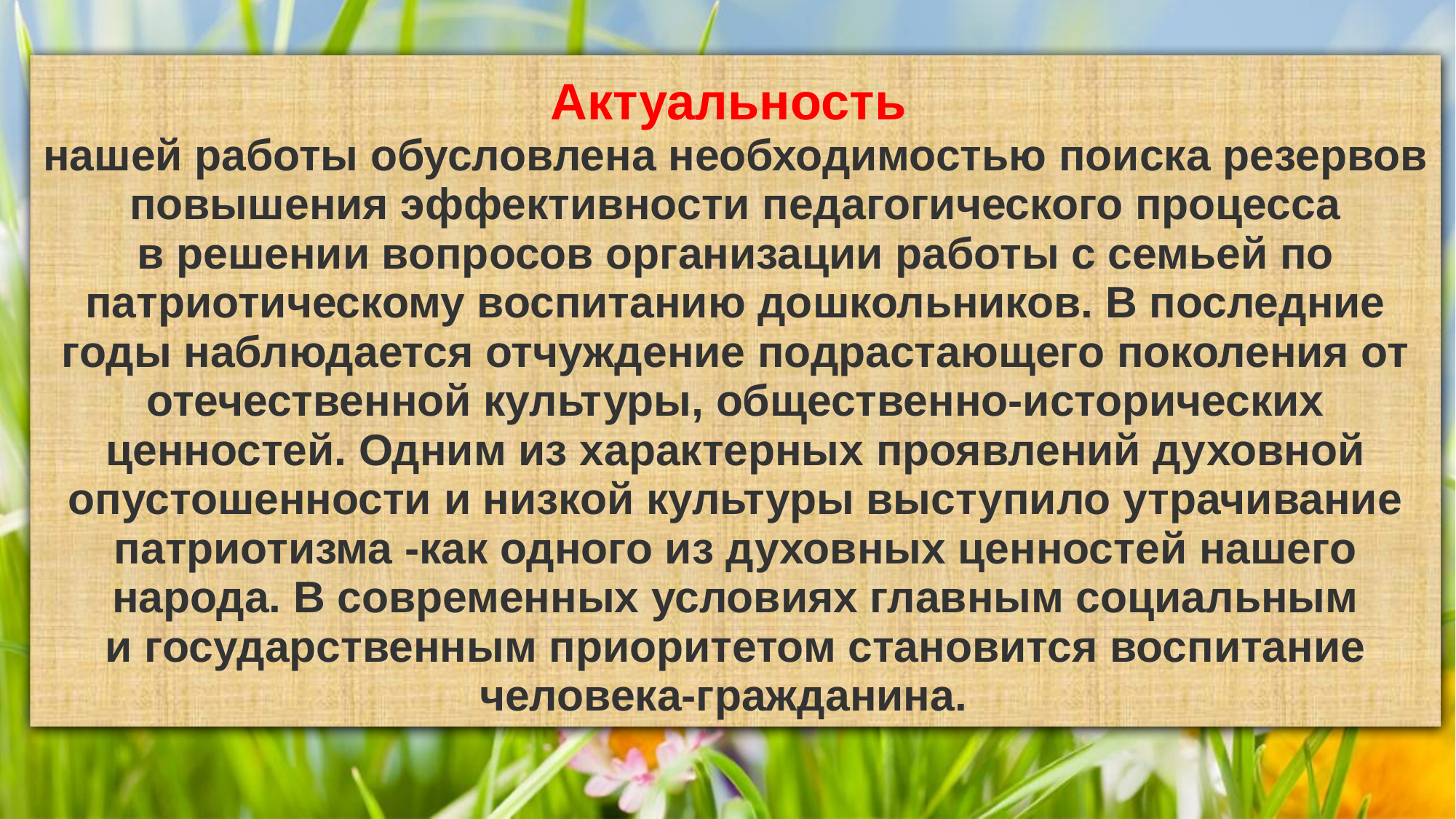

Актуальность
нашей работы обусловлена необходимостью поиска резервов повышения эффективности педагогического процесса в решении вопросов организации работы с семьей по патриотическому воспитанию дошкольников. В последние годы наблюдается отчуждение подрастающего поколения от отечественной культуры, общественно-исторических ценностей. Одним из характерных проявлений духовной опустошенности и низкой культуры выступило утрачивание патриотизма -как одного из духовных ценностей нашего народа. В современных условиях главным социальным и государственным приоритетом становится воспитание человека-гражданина.